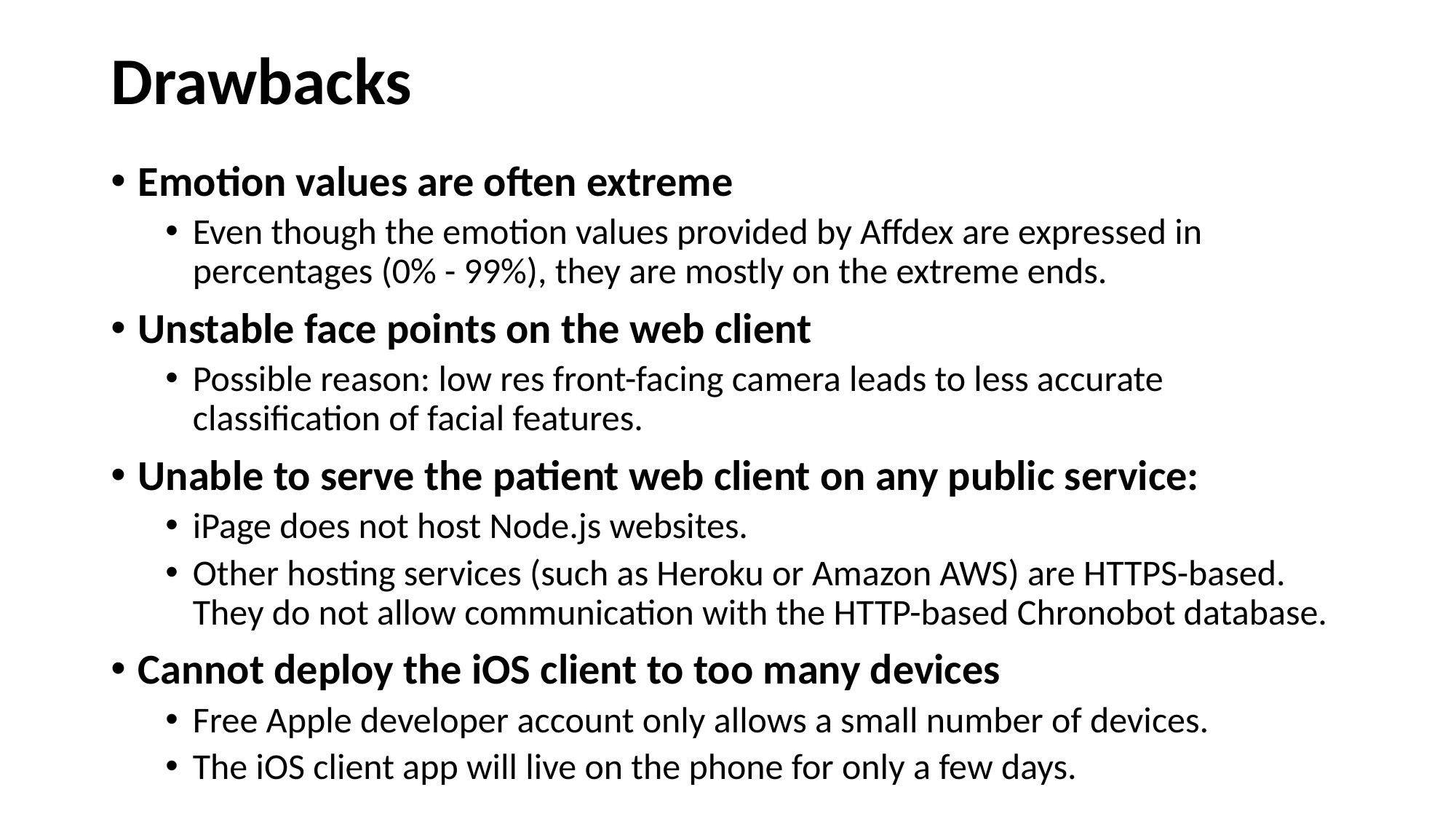

# Drawbacks
Emotion values are often extreme
Even though the emotion values provided by Affdex are expressed in percentages (0% - 99%), they are mostly on the extreme ends.
Unstable face points on the web client
Possible reason: low res front-facing camera leads to less accurate classification of facial features.
Unable to serve the patient web client on any public service:
iPage does not host Node.js websites.
Other hosting services (such as Heroku or Amazon AWS) are HTTPS-based. They do not allow communication with the HTTP-based Chronobot database.
Cannot deploy the iOS client to too many devices
Free Apple developer account only allows a small number of devices.
The iOS client app will live on the phone for only a few days.